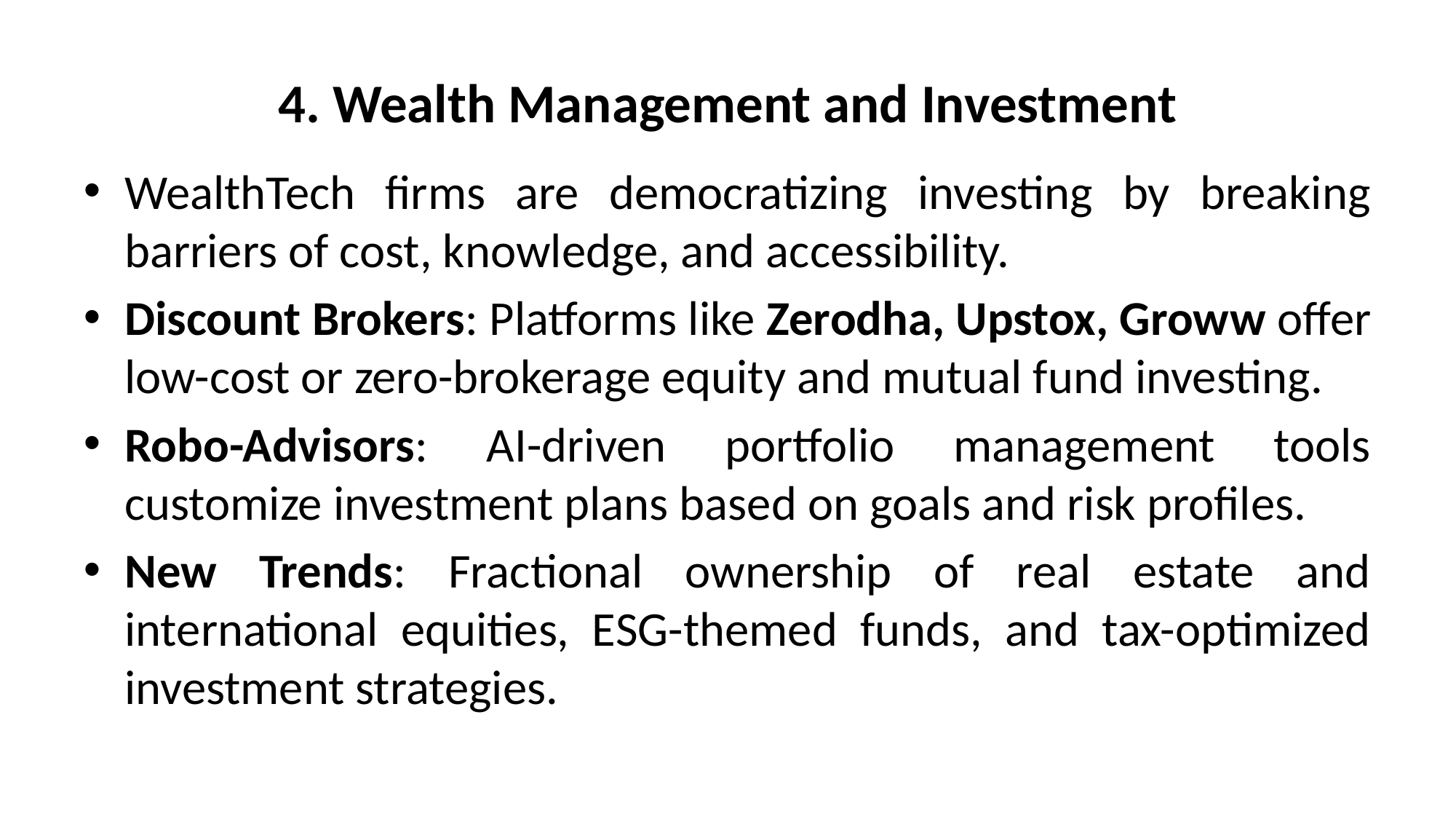

# 4. Wealth Management and Investment
WealthTech firms are democratizing investing by breaking barriers of cost, knowledge, and accessibility.
Discount Brokers: Platforms like Zerodha, Upstox, Groww offer low-cost or zero-brokerage equity and mutual fund investing.
Robo-Advisors: AI-driven portfolio management tools customize investment plans based on goals and risk profiles.
New Trends: Fractional ownership of real estate and international equities, ESG-themed funds, and tax-optimized investment strategies.